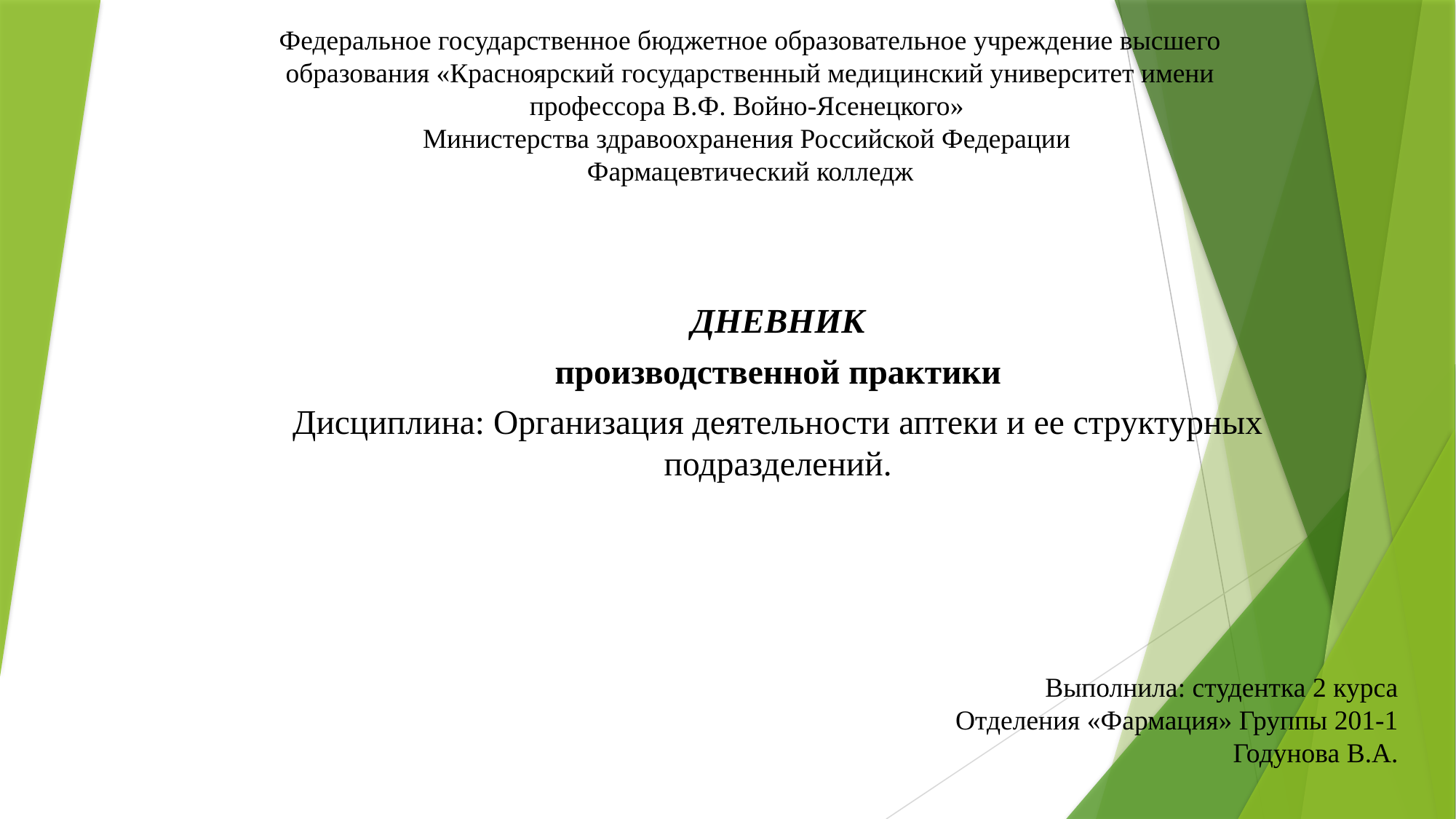

Федеральное государственное бюджетное образовательное учреждение высшего образования «Красноярский государственный медицинский университет имени профессора В.Ф. Войно-Ясенецкого»
Министерства здравоохранения Российской Федерации
Фармацевтический колледж
#
ДНЕВНИК
производственной практики
Дисциплина: Организация деятельности аптеки и ее структурных подразделений.

Выполнила: студентка 2 курса
Отделения «Фармация» Группы 201-1
Годунова В.А.